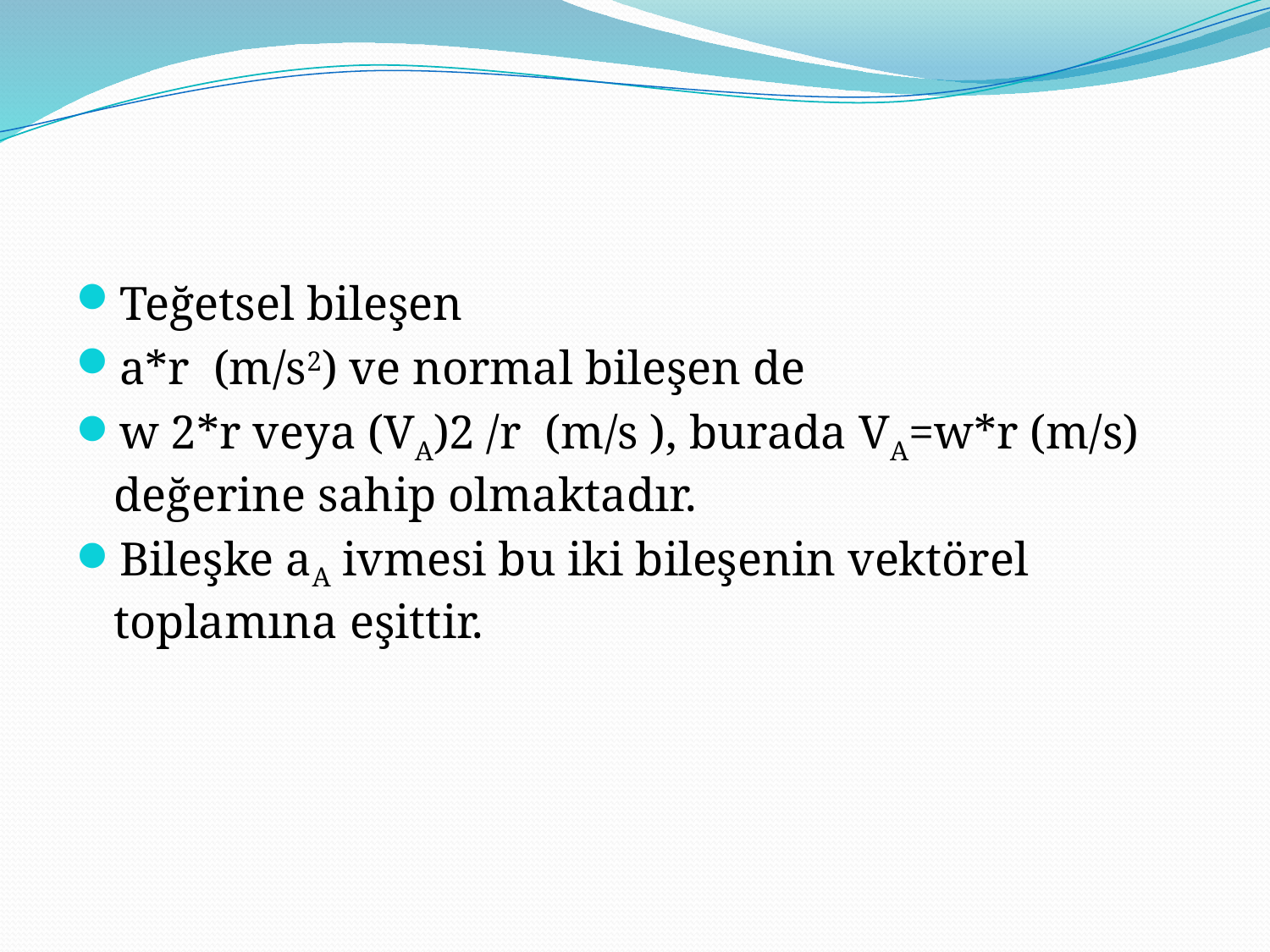

Teğetsel bileşen
a*r  (m/s2) ve normal bileşen de
w 2*r veya (VA)2 /r  (m/s ), burada VA=w*r (m/s) değerine sahip olmaktadır.
Bileşke aA ivmesi bu iki bileşenin vektörel toplamına eşittir.